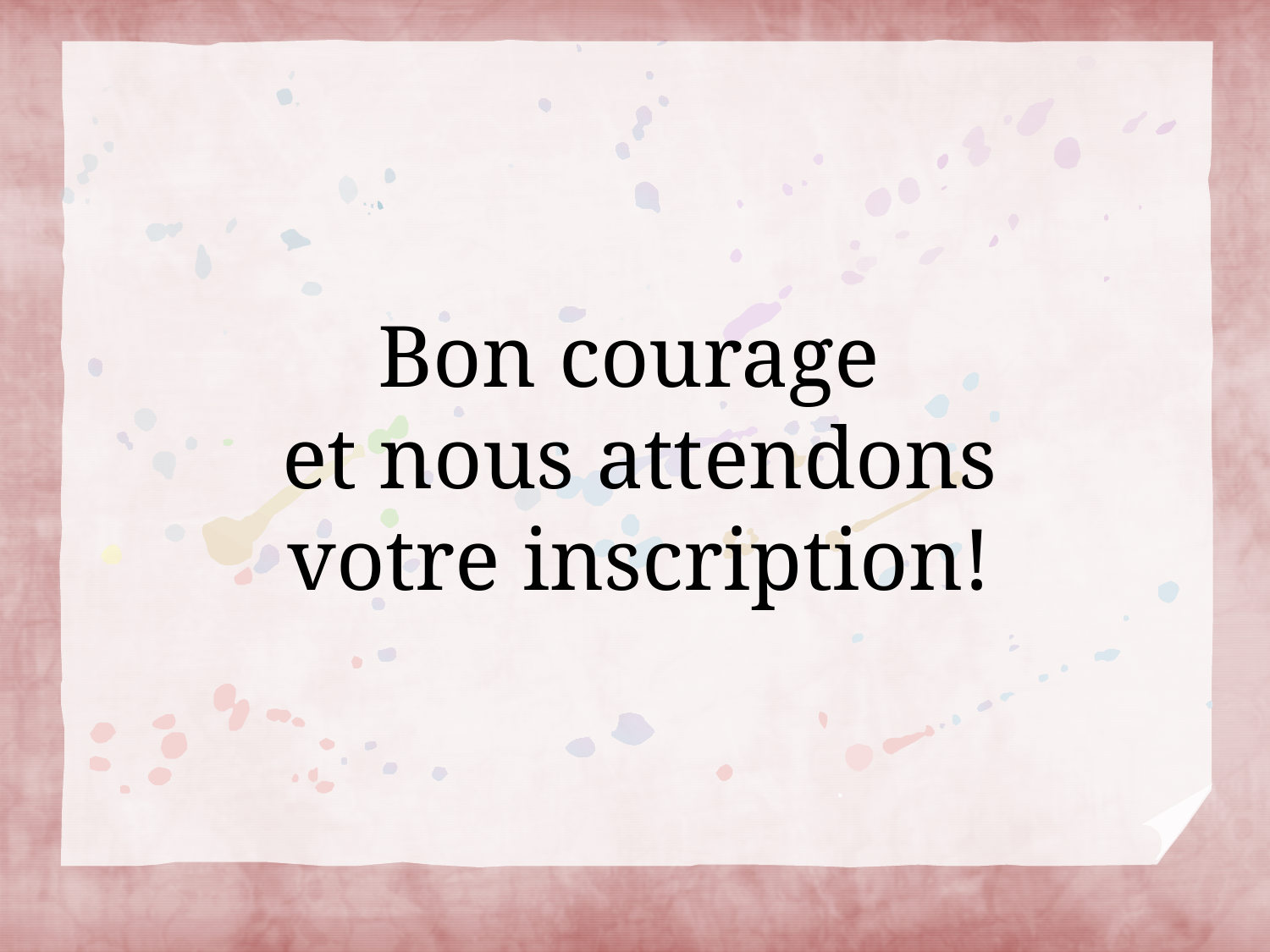

Bon courage
et nous attendons votre inscription!